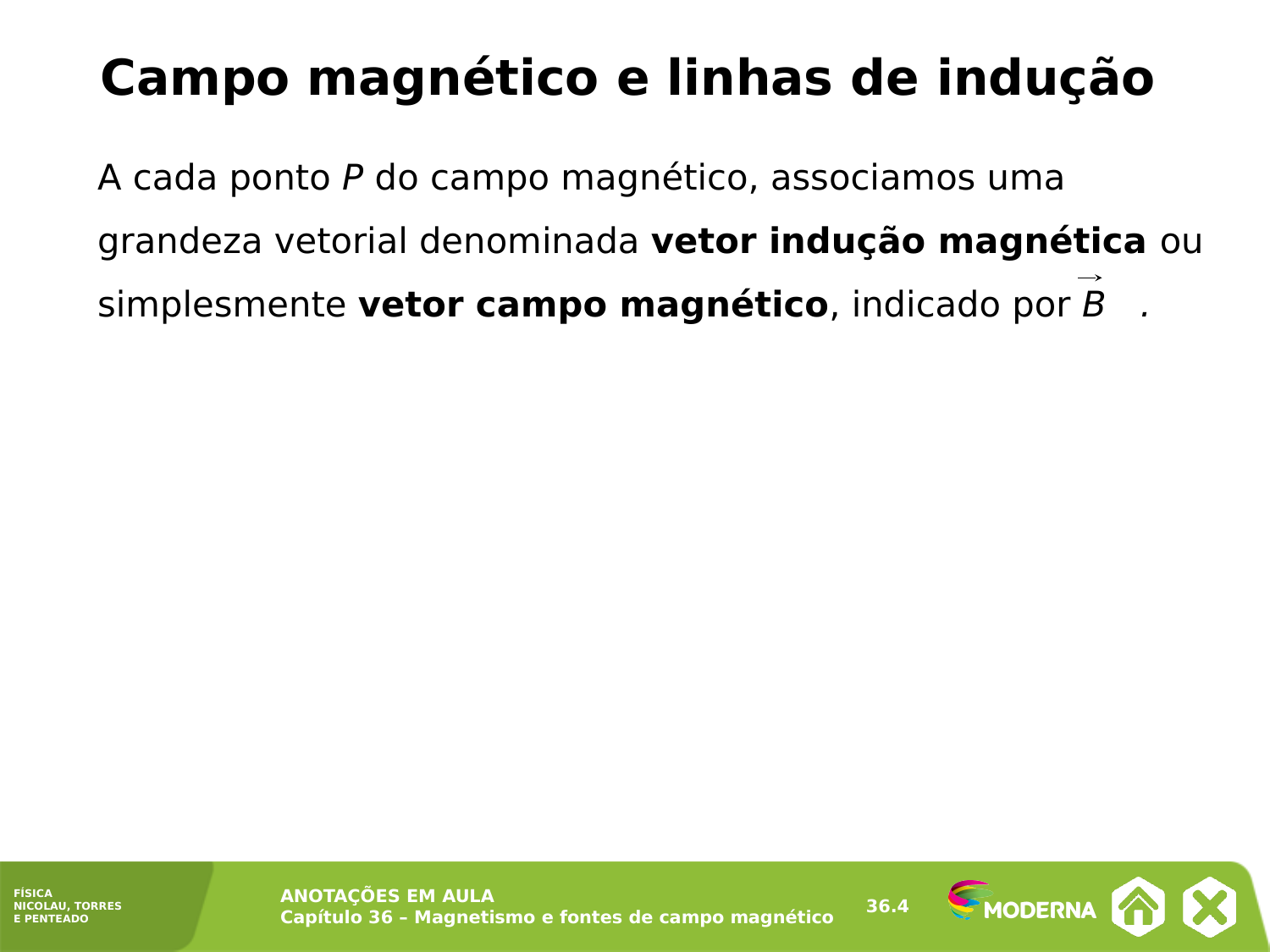

Campo magnético e linhas de indução
A cada ponto P do campo magnético, associamos uma grandeza vetorial denominada vetor indução magnética ou simplesmente vetor campo magnético, indicado por B   .
36.4